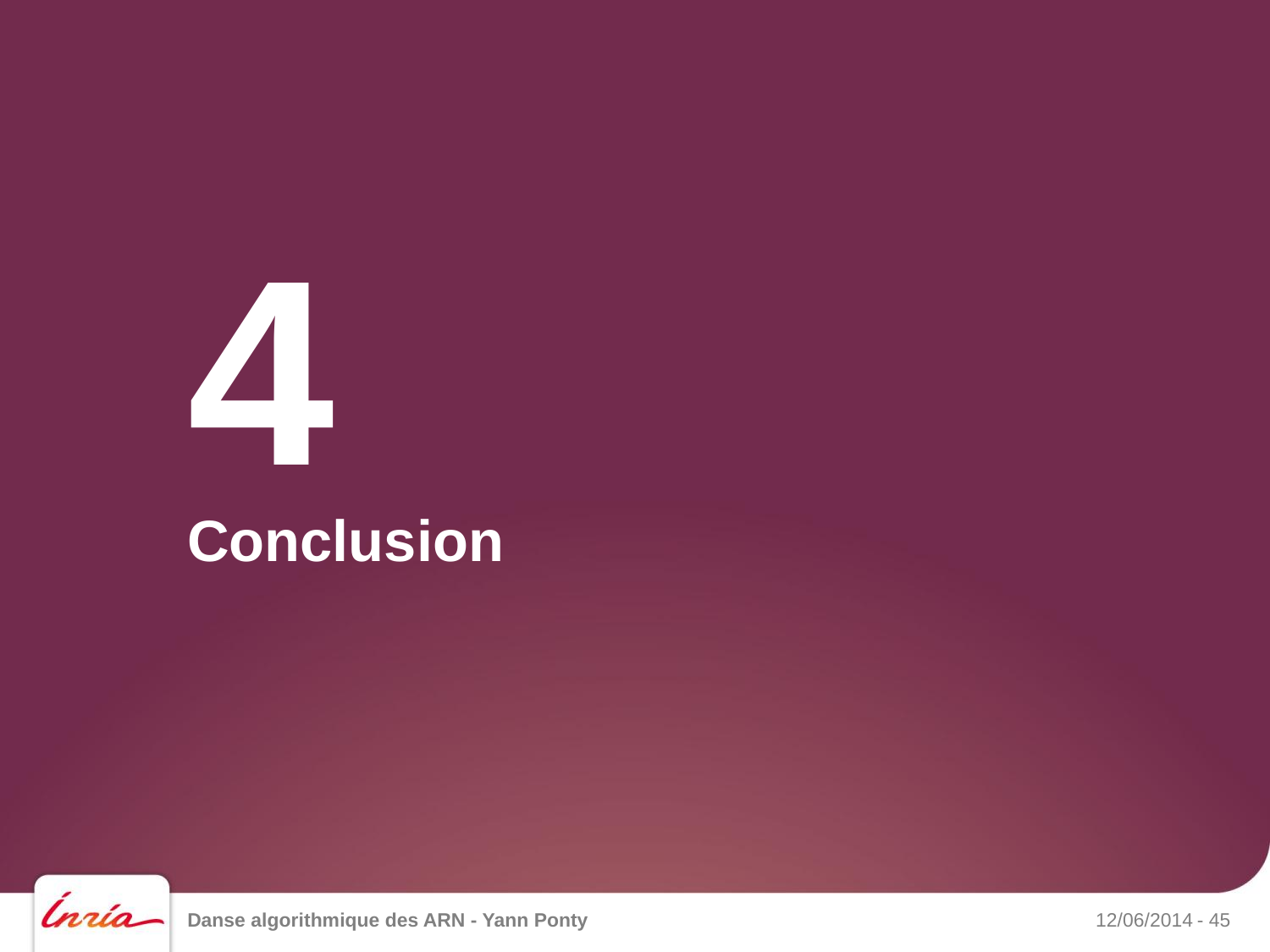

4
# Conclusion

Danse algorithmique des ARN - Yann Ponty
12/06/2014
- 45